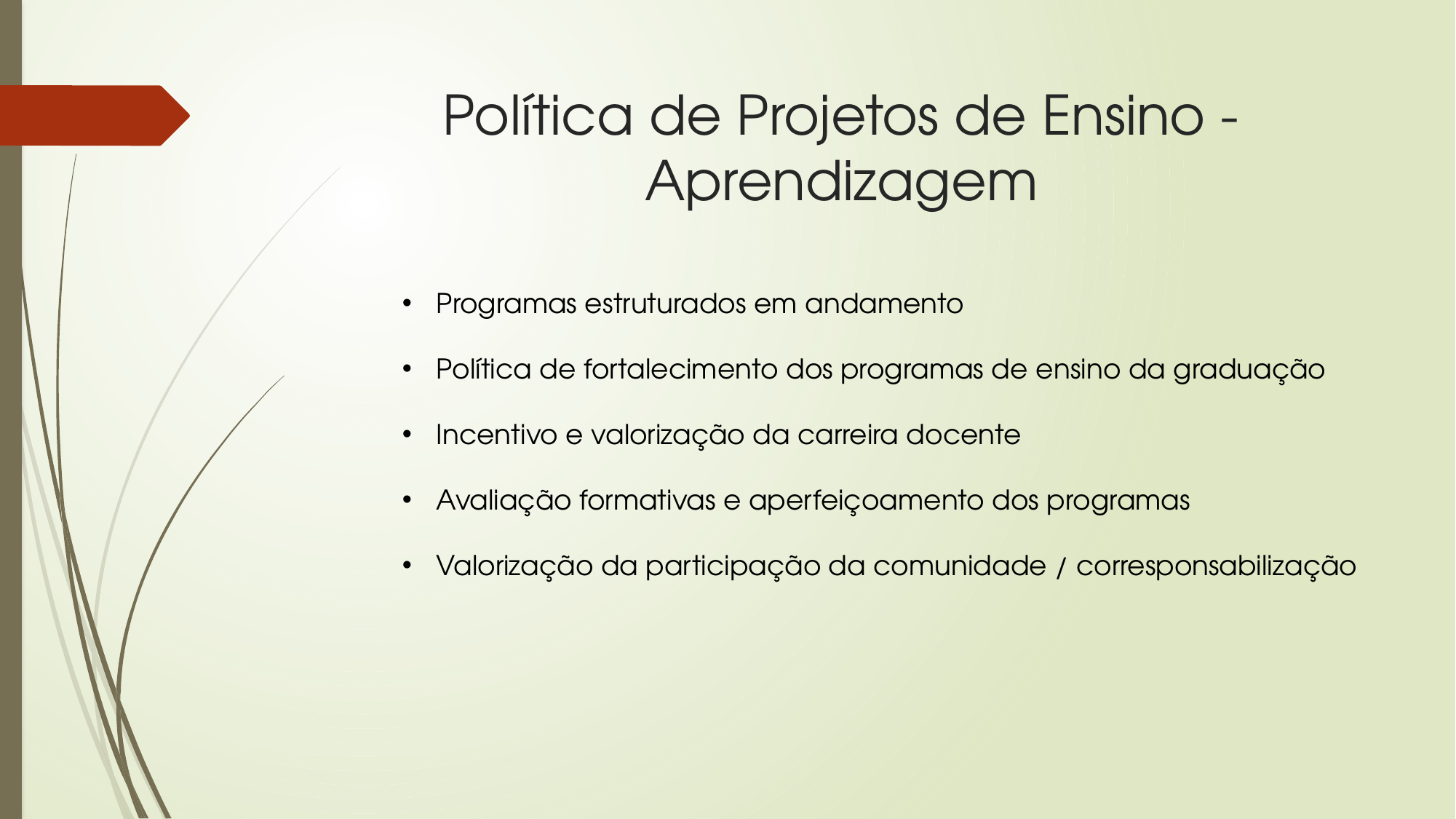

# Política de Projetos de Ensino - Aprendizagem
Programas estruturados em andamento

Política de fortalecimento dos programas de ensino da graduação

Incentivo e valorização da carreira docente

Avaliação formativas e aperfeiçoamento dos programas

Valorização da participação da comunidade / corresponsabilização